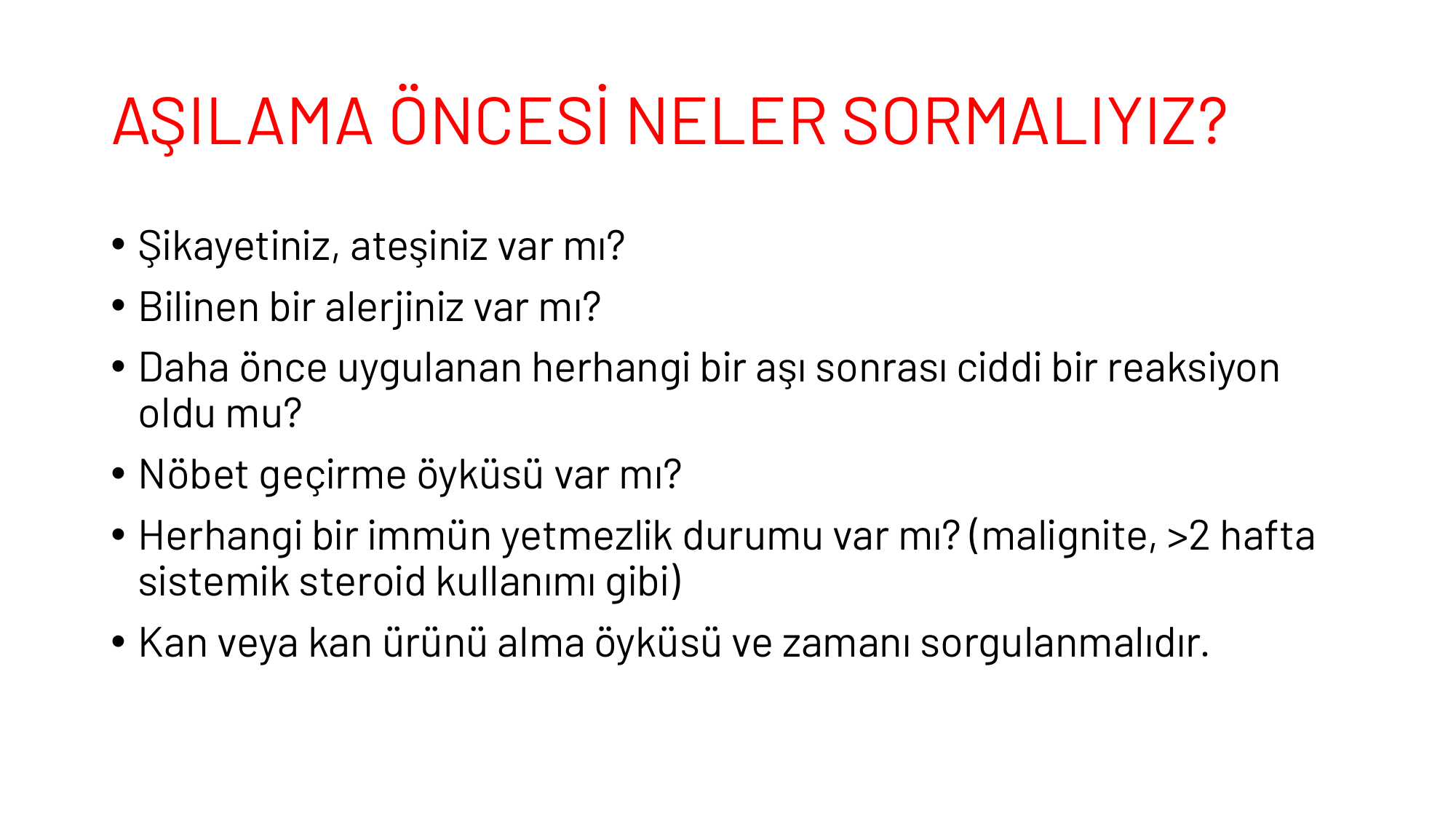

# AŞILAMA ÖNCESİ NELER SORMALIYIZ?
Şikayetiniz, ateşiniz var mı?
Bilinen bir alerjiniz var mı?
Daha önce uygulanan herhangi bir aşı sonrası ciddi bir reaksiyon oldu mu?
Nöbet geçirme öyküsü var mı?
Herhangi bir immün yetmezlik durumu var mı? (malignite, >2 hafta sistemik steroid kullanımı gibi)
Kan veya kan ürünü alma öyküsü ve zamanı sorgulanmalıdır.